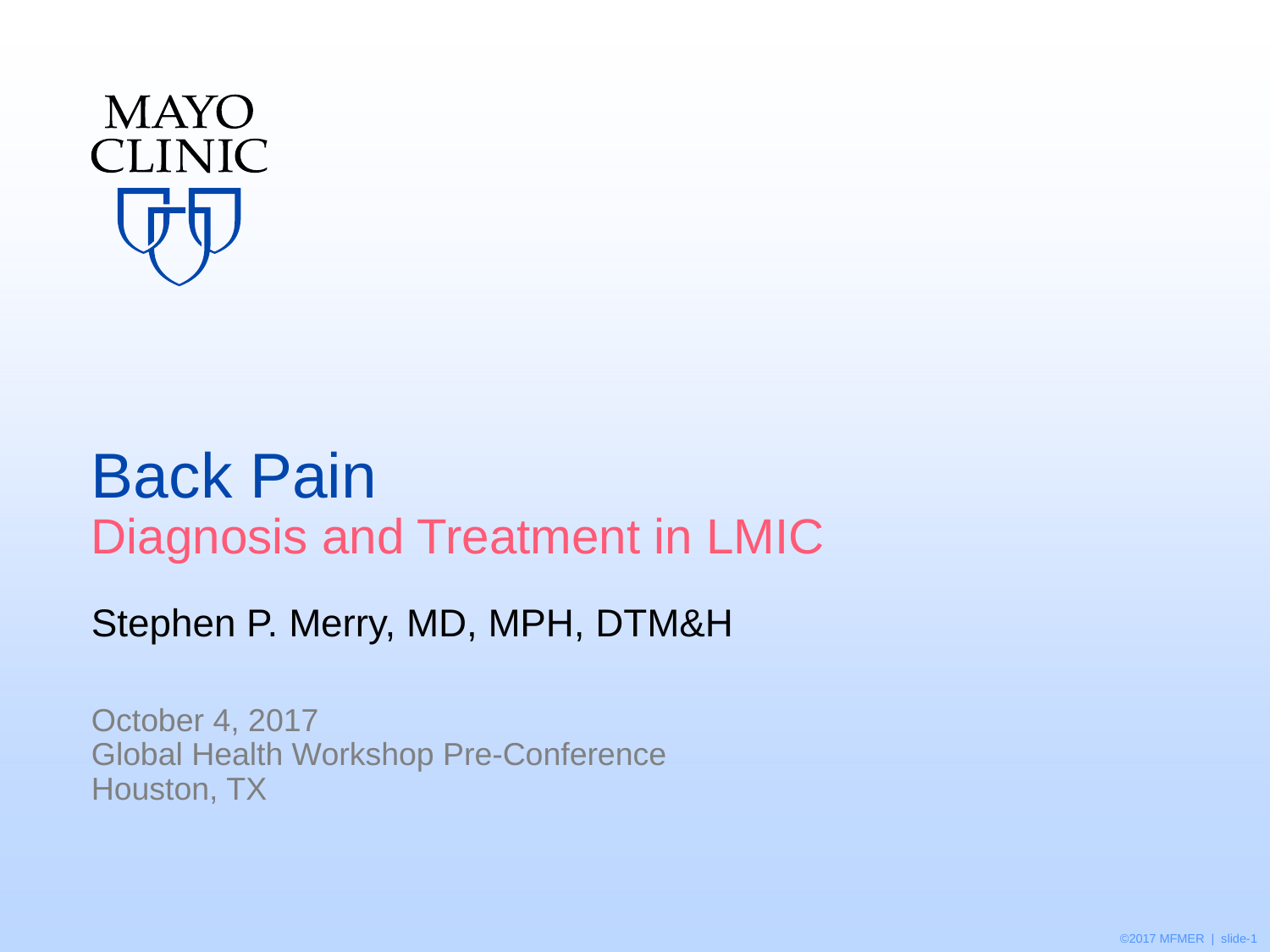

# Back Pain Diagnosis and Treatment in LMIC
Stephen P. Merry, MD, MPH, DTM&H
October 4, 2017
Global Health Workshop Pre-Conference
Houston, TX